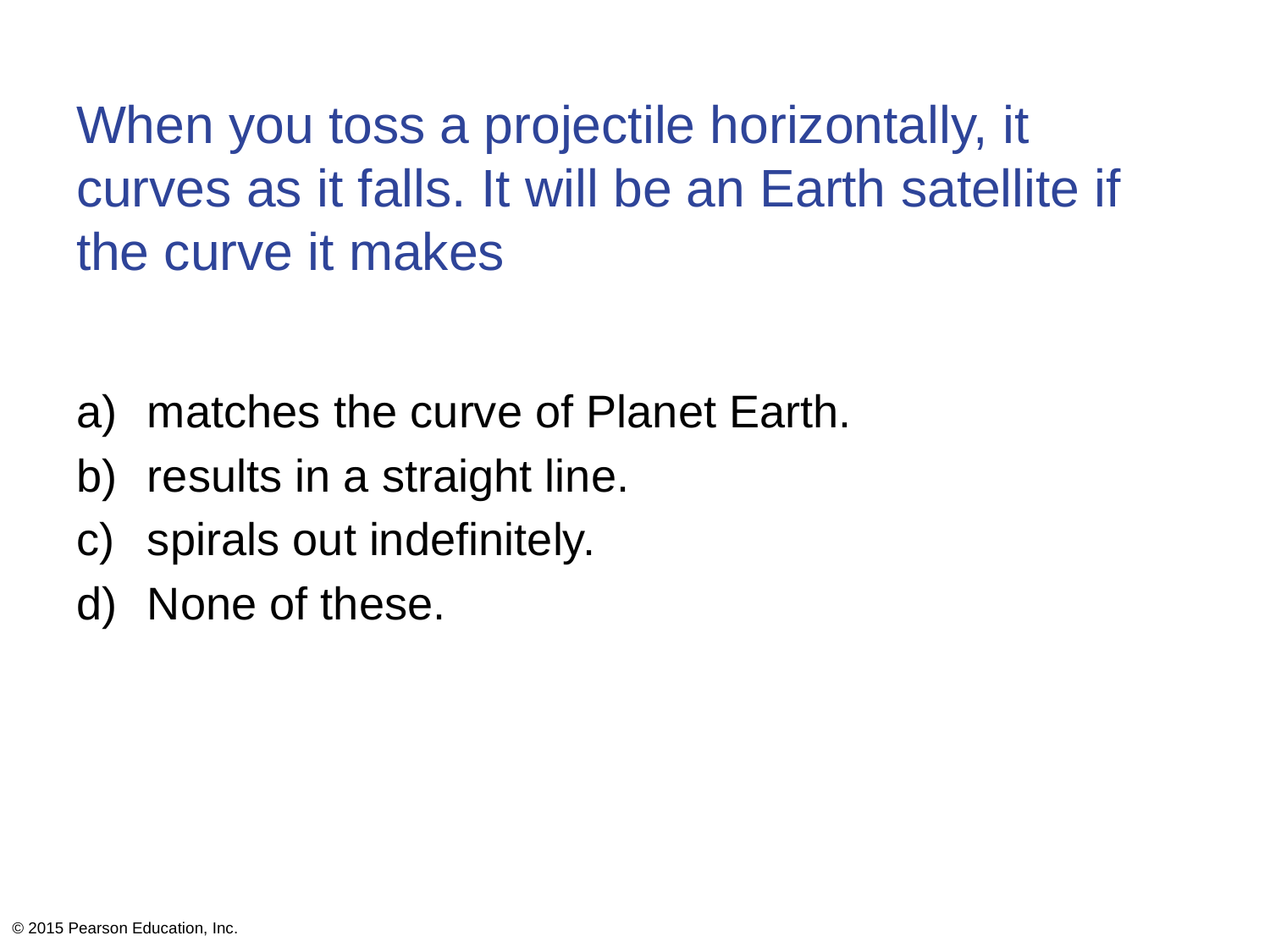

# When you toss a projectile horizontally, it curves as it falls. It will be an Earth satellite if the curve it makes
matches the curve of Planet Earth.
results in a straight line.
spirals out indefinitely.
None of these.
© 2015 Pearson Education, Inc.